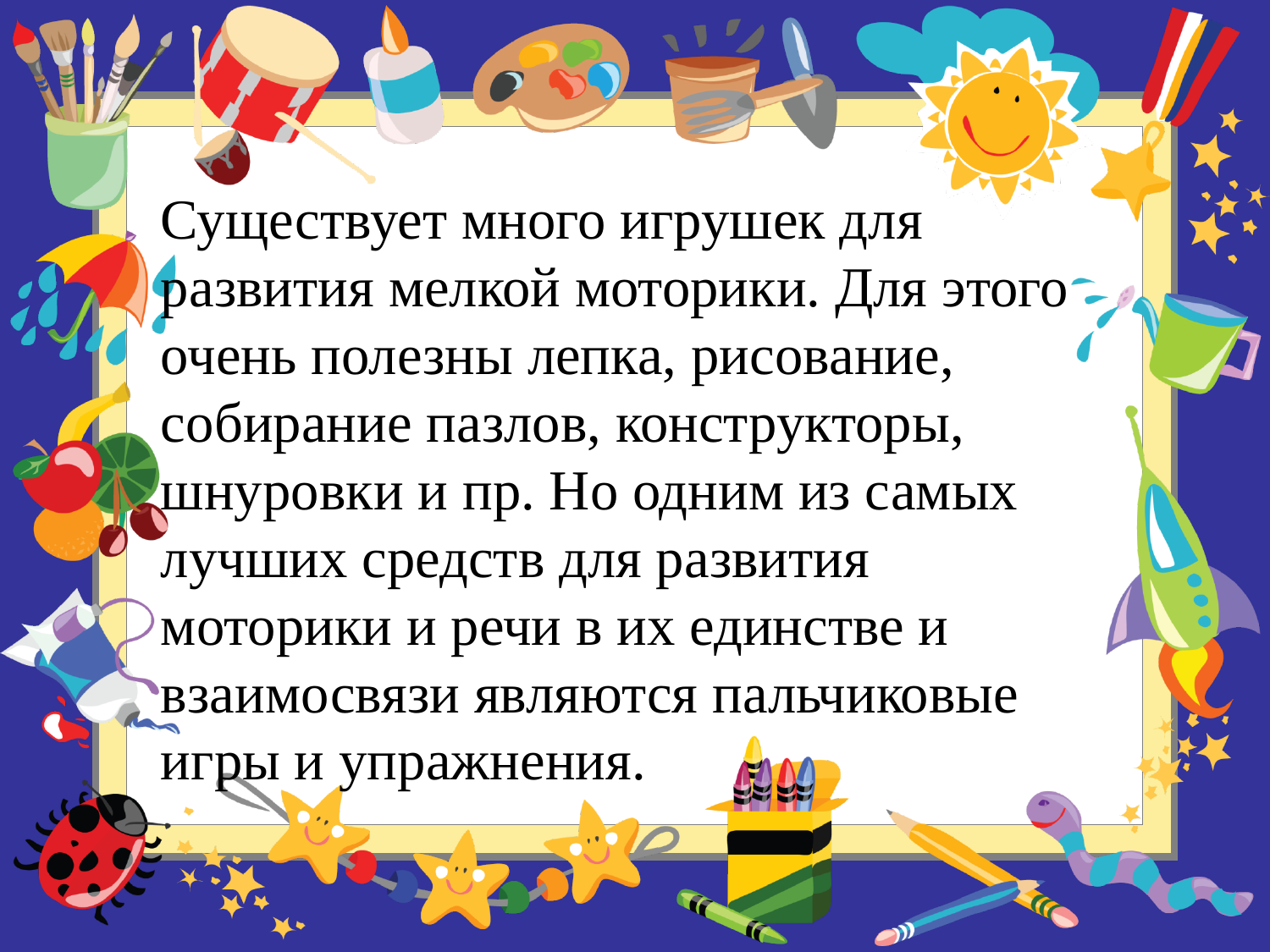

Существует много игрушек для развития мелкой моторики. Для этого очень полезны лепка, рисование, собирание пазлов, конструкторы, шнуровки и пр. Но одним из самых лучших средств для развития моторики и речи в их единстве и взаимосвязи являются пальчиковые игры и упражнения.